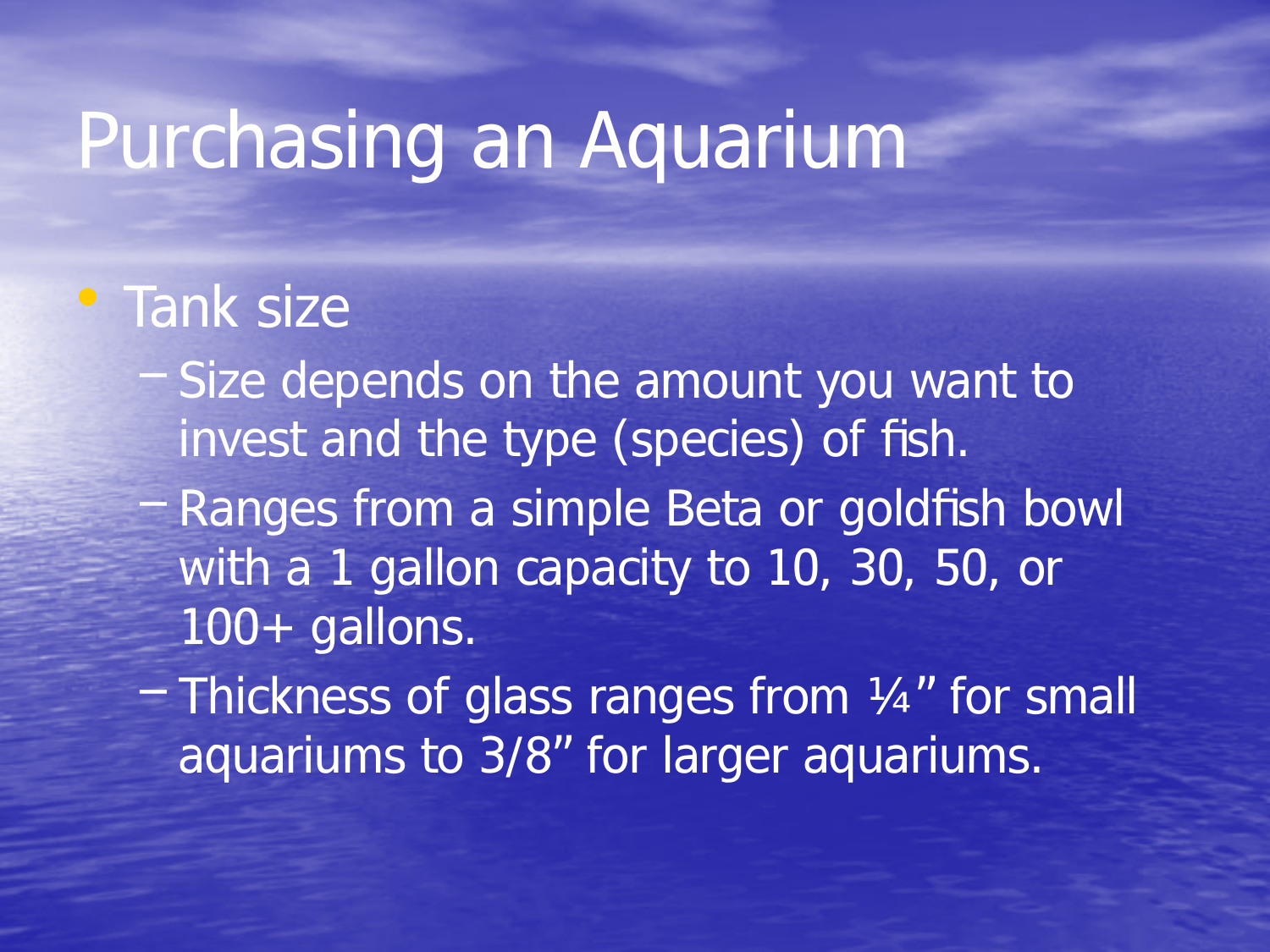

# Purchasing an Aquarium
Tank size
Size depends on the amount you want to invest and the type (species) of fish.
Ranges from a simple Beta or goldfish bowl with a 1 gallon capacity to 10, 30, 50, or 100+ gallons.
Thickness of glass ranges from ¼” for small aquariums to 3/8” for larger aquariums.